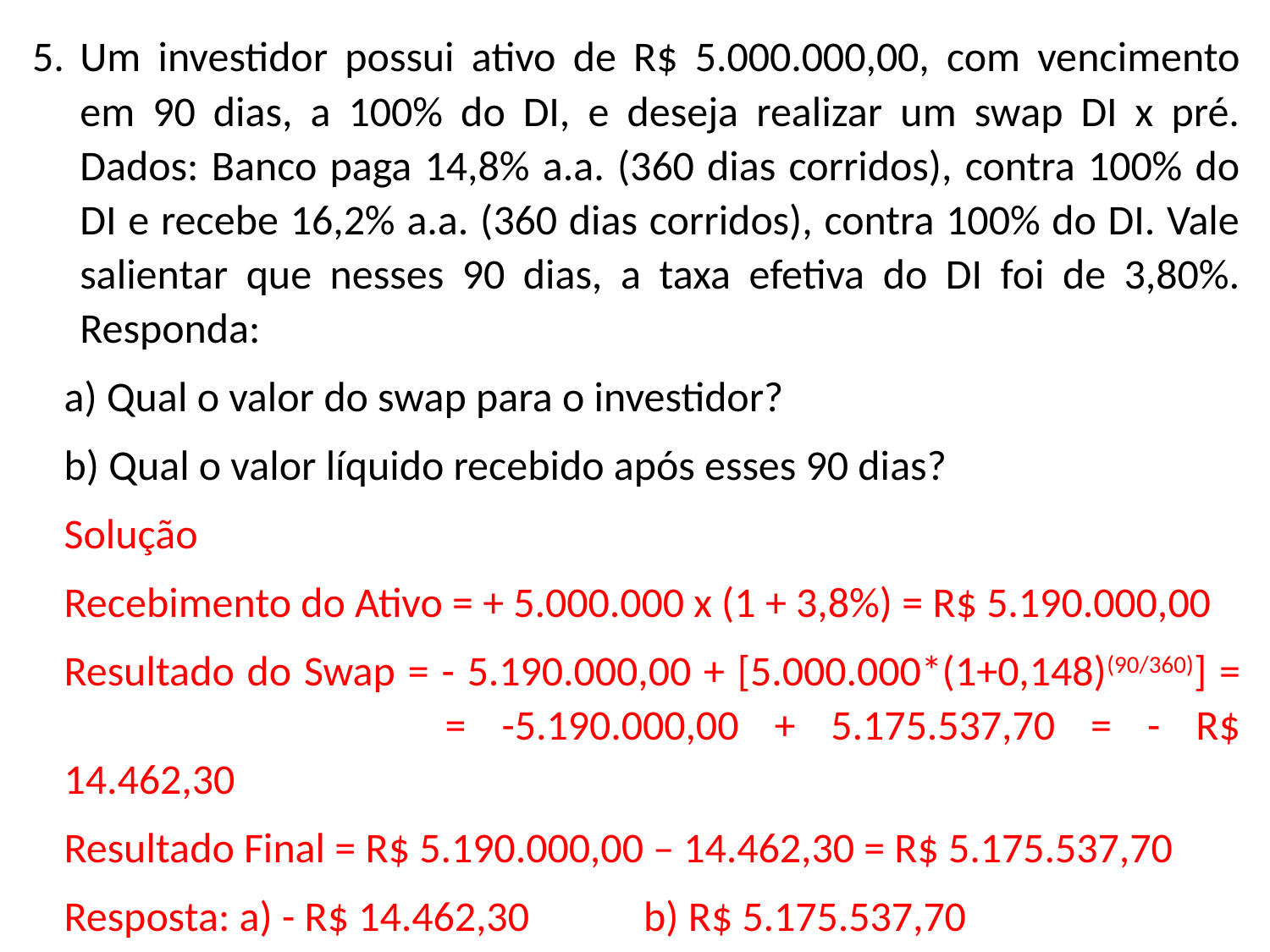

Um investidor possui ativo de R$ 5.000.000,00, com vencimento em 90 dias, a 100% do DI, e deseja realizar um swap DI x pré. Dados: Banco paga 14,8% a.a. (360 dias corridos), contra 100% do DI e recebe 16,2% a.a. (360 dias corridos), contra 100% do DI. Vale salientar que nesses 90 dias, a taxa efetiva do DI foi de 3,80%. Responda:
a) Qual o valor do swap para o investidor?
b) Qual o valor líquido recebido após esses 90 dias?
Solução
Recebimento do Ativo = + 5.000.000 x (1 + 3,8%) = R$ 5.190.000,00
Resultado do Swap = - 5.190.000,00 + [5.000.000*(1+0,148)(90/360)] = 			= -5.190.000,00 + 5.175.537,70 = - R$ 14.462,30
Resultado Final = R$ 5.190.000,00 – 14.462,30 = R$ 5.175.537,70
Resposta: a) - R$ 14.462,30            b) R$ 5.175.537,70